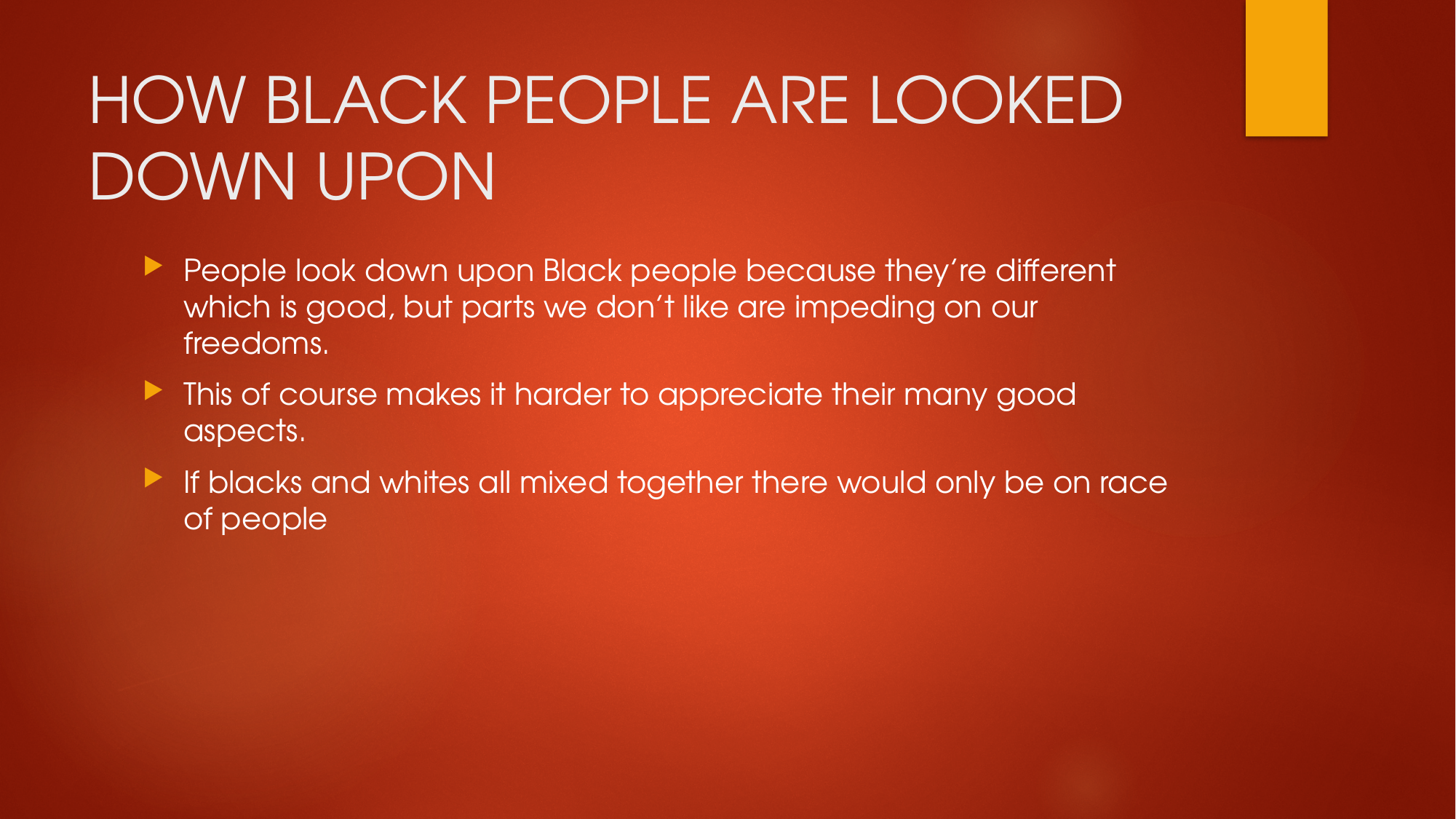

# HOW BLACK PEOPLE ARE LOOKED DOWN UPON
People look down upon Black people because they’re different which is good, but parts we don’t like are impeding on our freedoms.
This of course makes it harder to appreciate their many good aspects.
If blacks and whites all mixed together there would only be on race of people